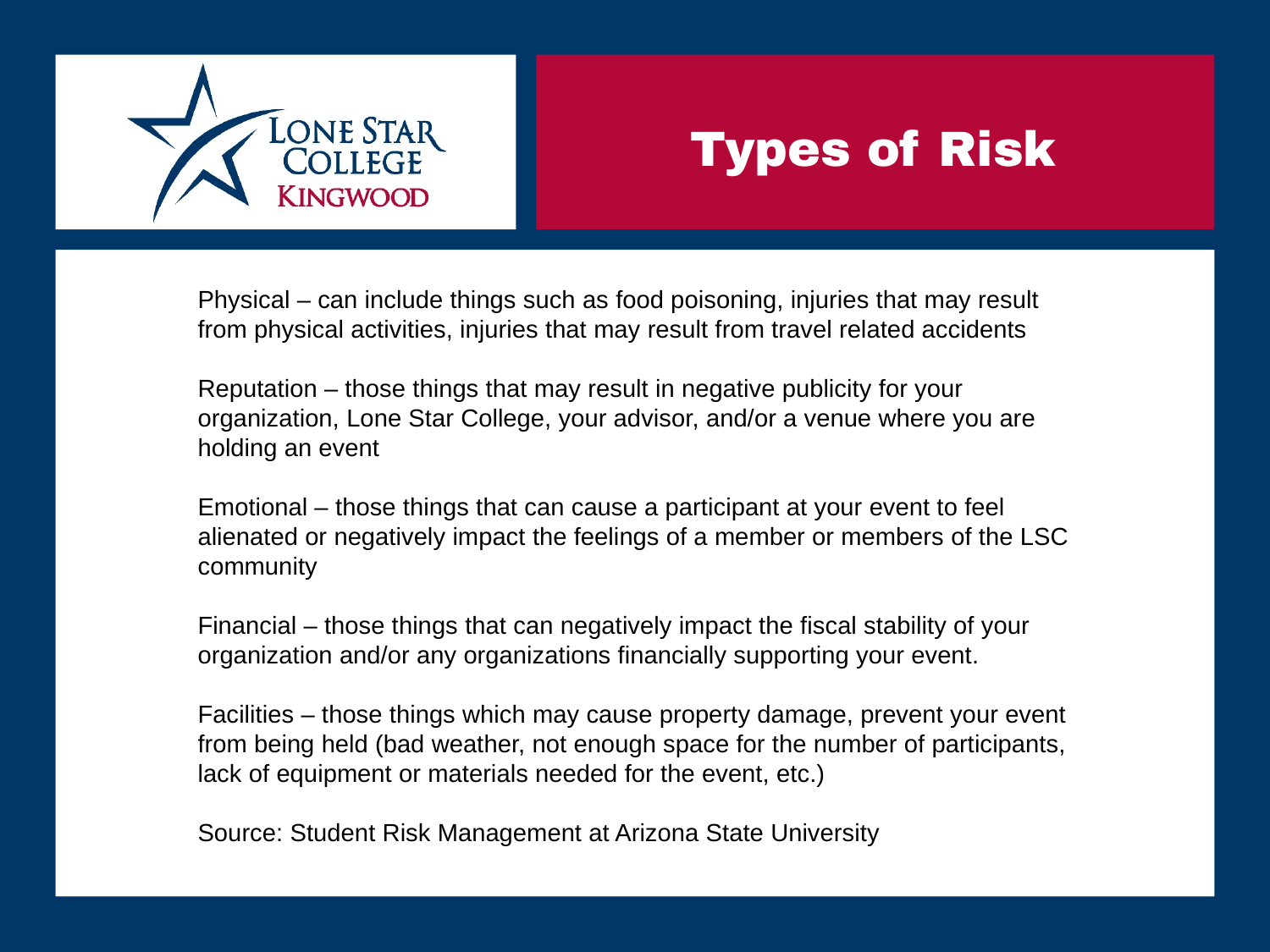

Types of Risk
Physical – can include things such as food poisoning, injuries that may result from physical activities, injuries that may result from travel related accidents

Reputation – those things that may result in negative publicity for your organization, Lone Star College, your advisor, and/or a venue where you are holding an event

Emotional – those things that can cause a participant at your event to feel alienated or negatively impact the feelings of a member or members of the LSC community

Financial – those things that can negatively impact the fiscal stability of your organization and/or any organizations financially supporting your event.

Facilities – those things which may cause property damage, prevent your event from being held (bad weather, not enough space for the number of participants, lack of equipment or materials needed for the event, etc.)

Source: Student Risk Management at Arizona State University